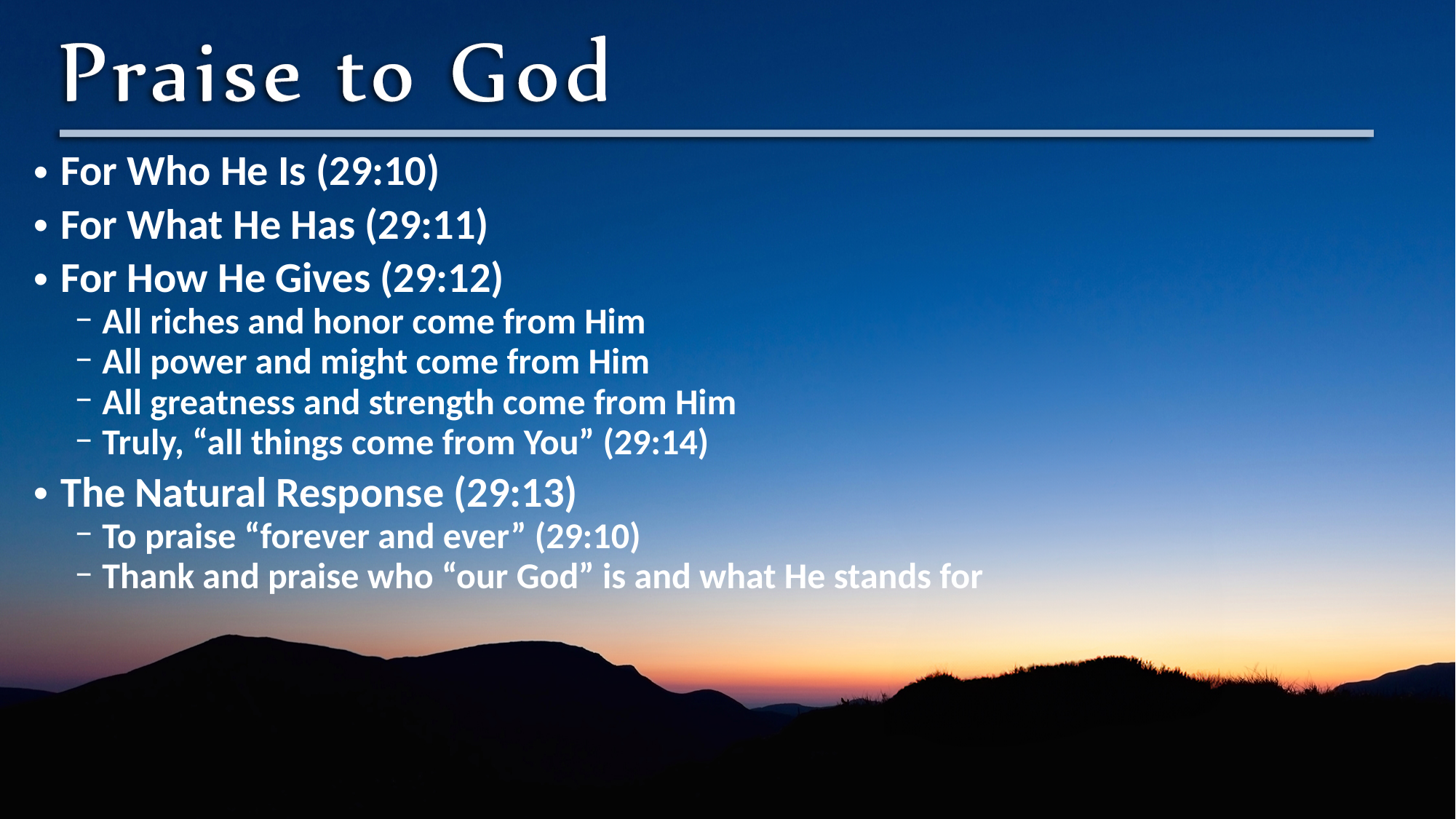

For Who He Is (29:10)
For What He Has (29:11)
For How He Gives (29:12)
All riches and honor come from Him
All power and might come from Him
All greatness and strength come from Him
Truly, “all things come from You” (29:14)
The Natural Response (29:13)
To praise “forever and ever” (29:10)
Thank and praise who “our God” is and what He stands for